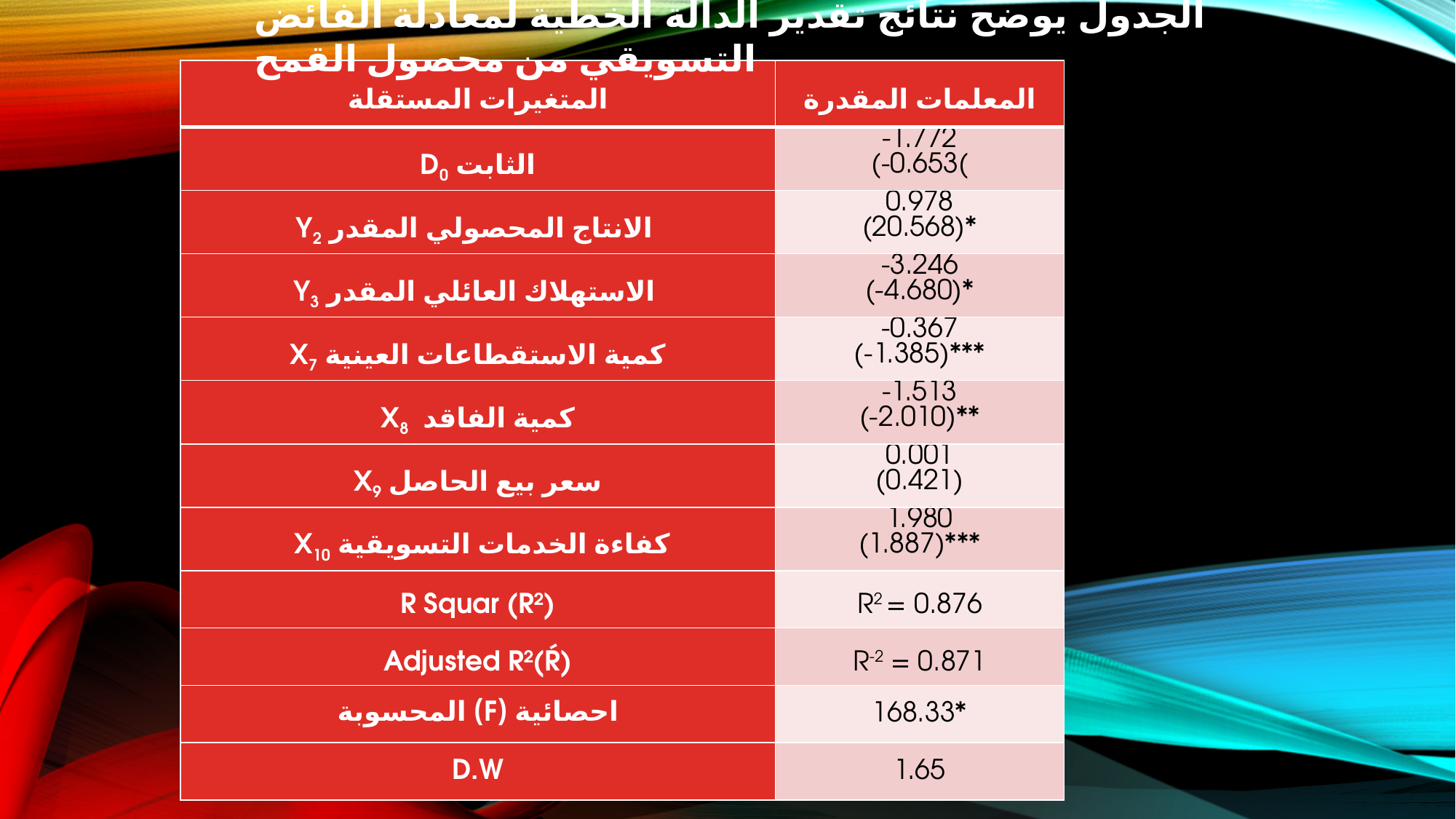

الجدول يوضح نتائج تقدير الدالة الخطية لمعادلة الفائض التسويقي من محصول القمح
| المتغيرات المستقلة | المعلمات المقدرة |
| --- | --- |
| الثابت D0 | -1.772 (-0.653( |
| Y2 الانتاج المحصولي المقدر | 0.978 (20.568)\* |
| Y3 الاستهلاك العائلي المقدر | -3.246 (-4.680)\* |
| كمية الاستقطاعات العينية X7 | -0.367 (-1.385)\*\*\* |
| كمية الفاقد X8 | -1.513 (-2.010)\*\* |
| سعر بيع الحاصل X9 | 0.001 (0.421) |
| كفاءة الخدمات التسويقية X10 | 1.980 (1.887)\*\*\* |
| R Squar (R²) | R2 = 0.876 |
| Adjusted R²(Ŕ) | R-2 = 0.871 |
| احصائية (F) المحسوبة | 168.33\* |
| D.W | 1.65 |